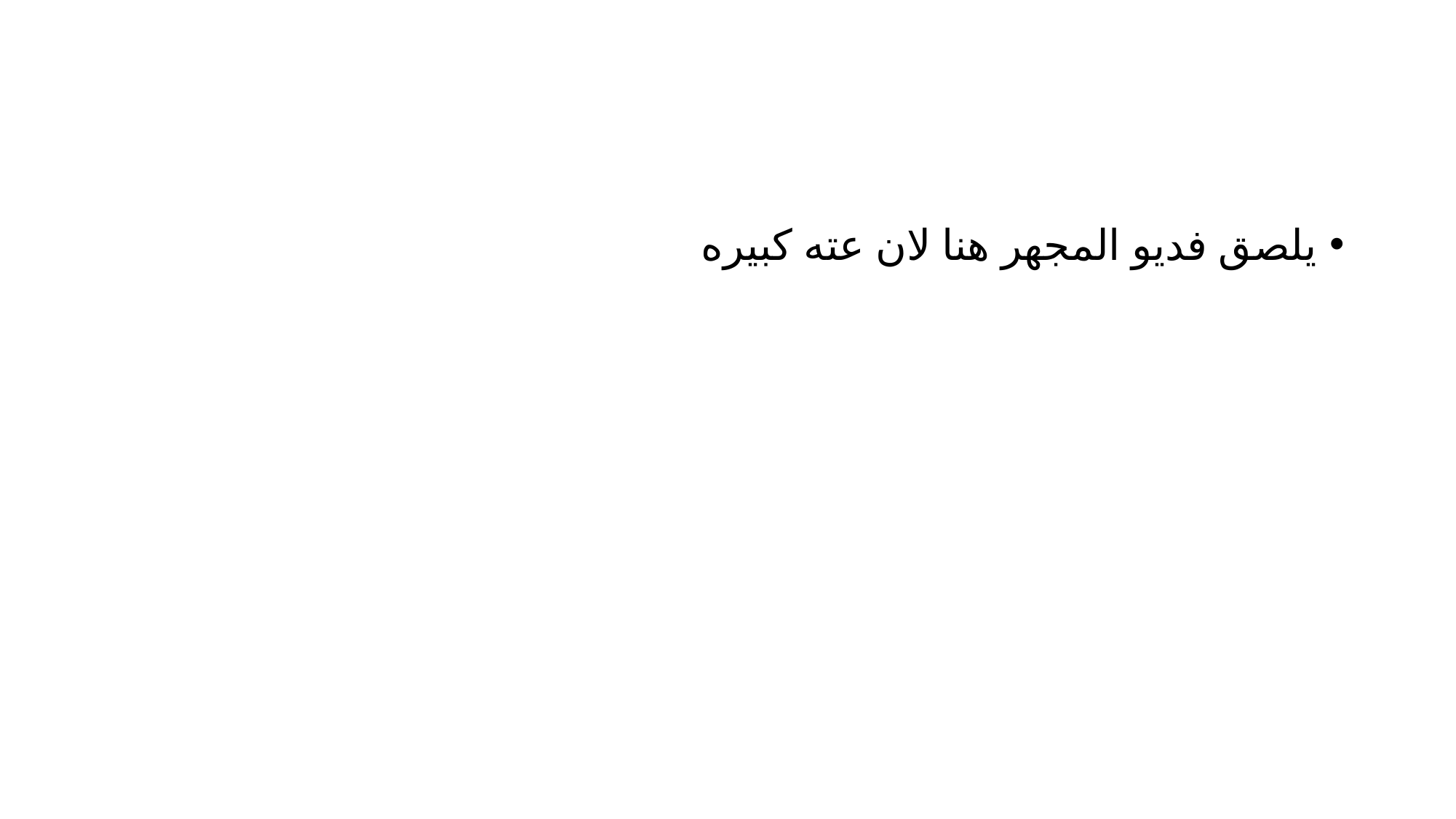

#
يلصق فديو المجهر هنا لان عته كبيره